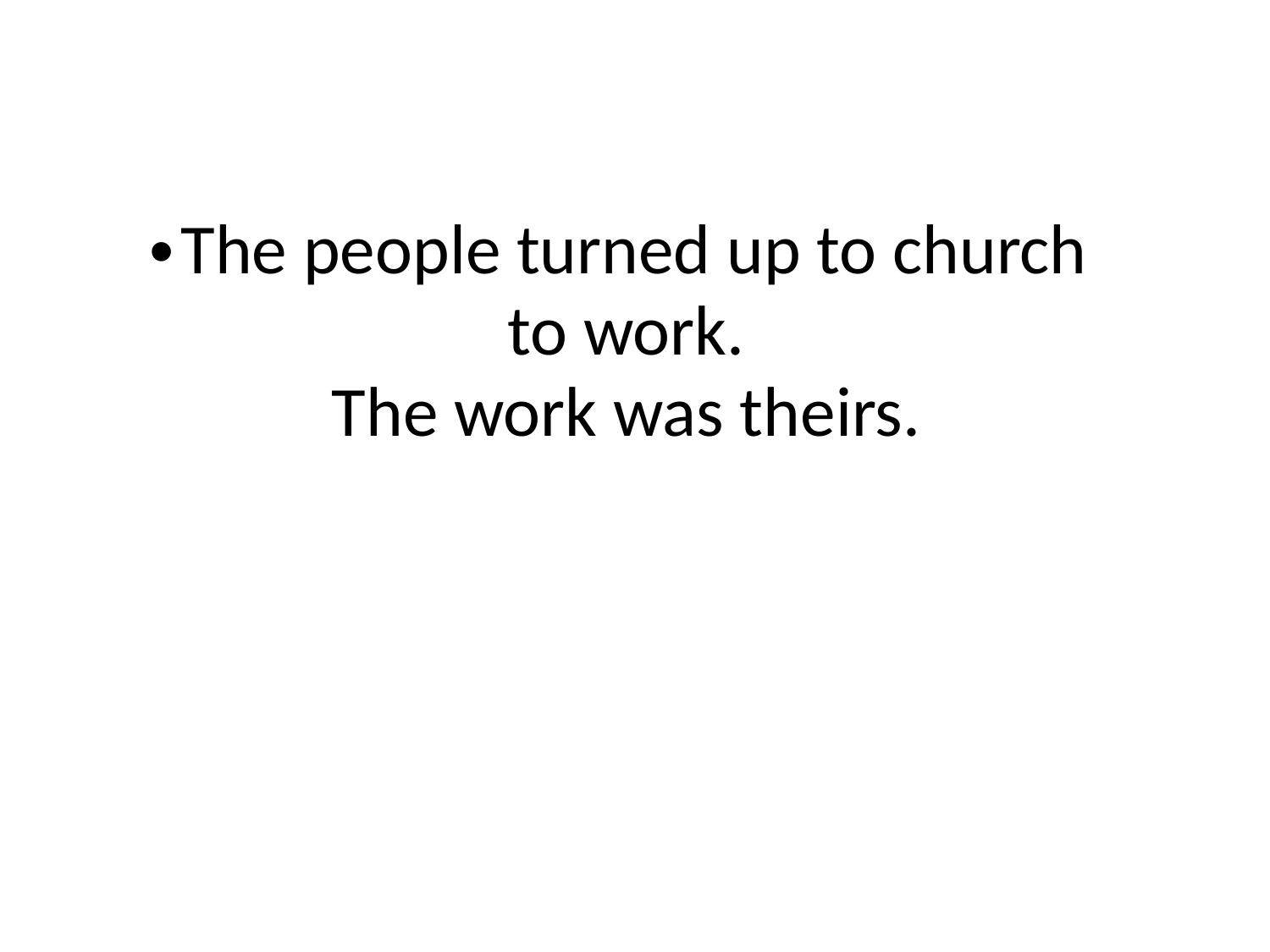

The people turned up to church
to work.
The work was theirs.